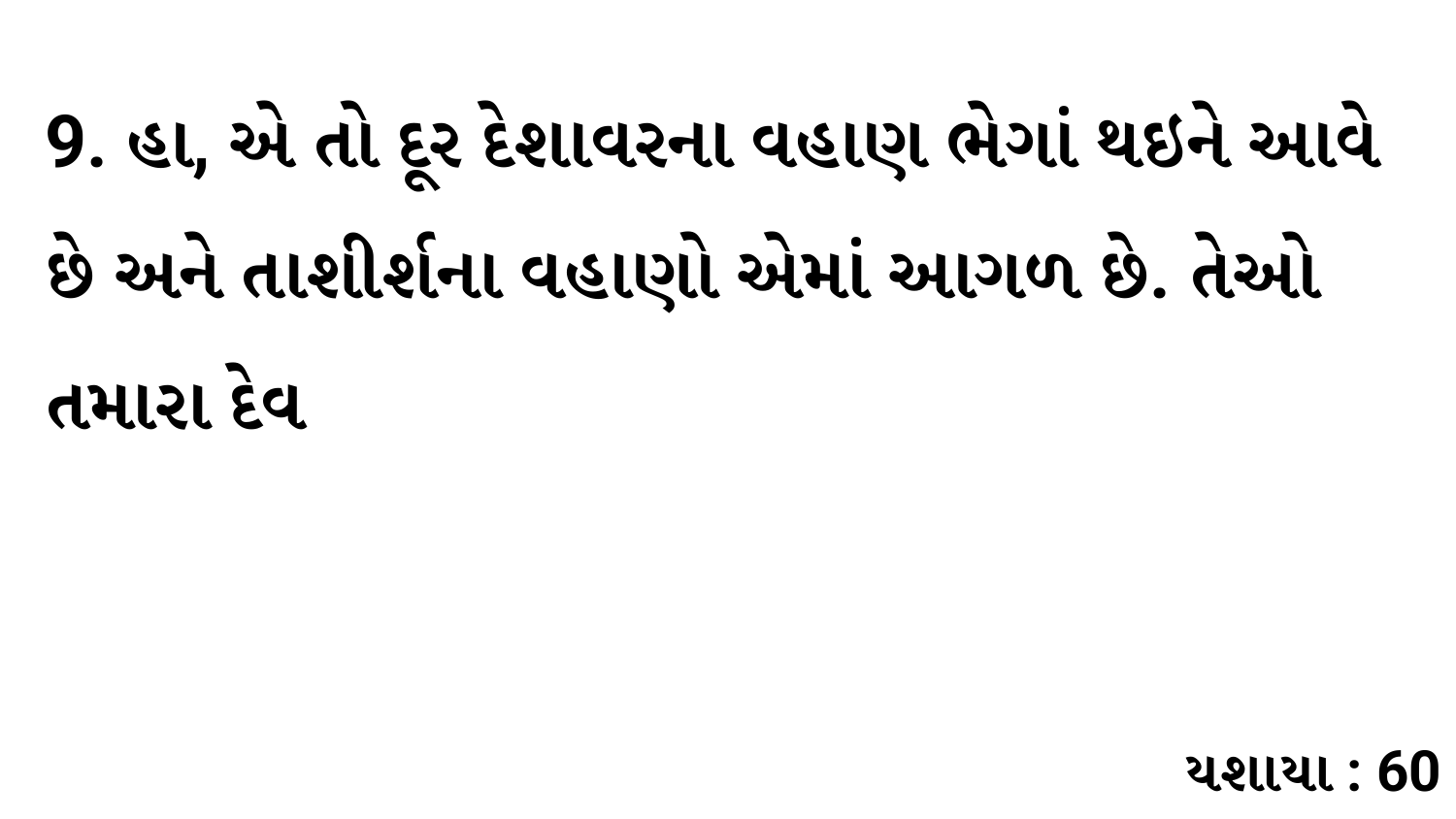

9. હા, એ તો દૂર દેશાવરના વહાણ ભેગાં થઇને આવે છે અને તાશીર્શના વહાણો એમાં આગળ છે. તેઓ તમારા દેવ
યશાયા : 60